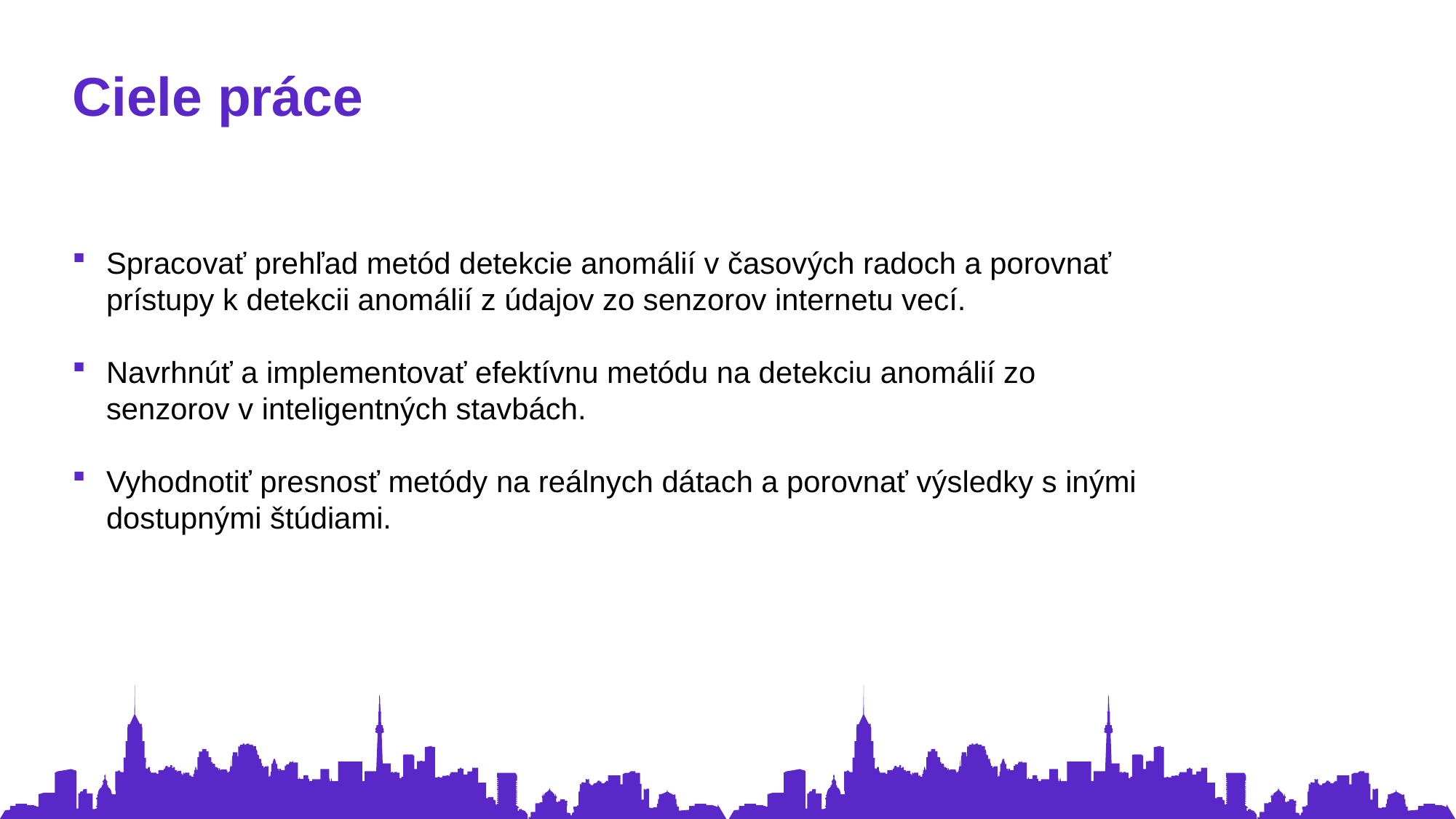

Ciele práce
Spracovať prehľad metód detekcie anomálií v časových radoch a porovnať prístupy k detekcii anomálií z údajov zo senzorov internetu vecí.

Navrhnúť a implementovať efektívnu metódu na detekciu anomálií zo senzorov v inteligentných stavbách.

Vyhodnotiť presnosť metódy na reálnych dátach a porovnať výsledky s inými dostupnými štúdiami.